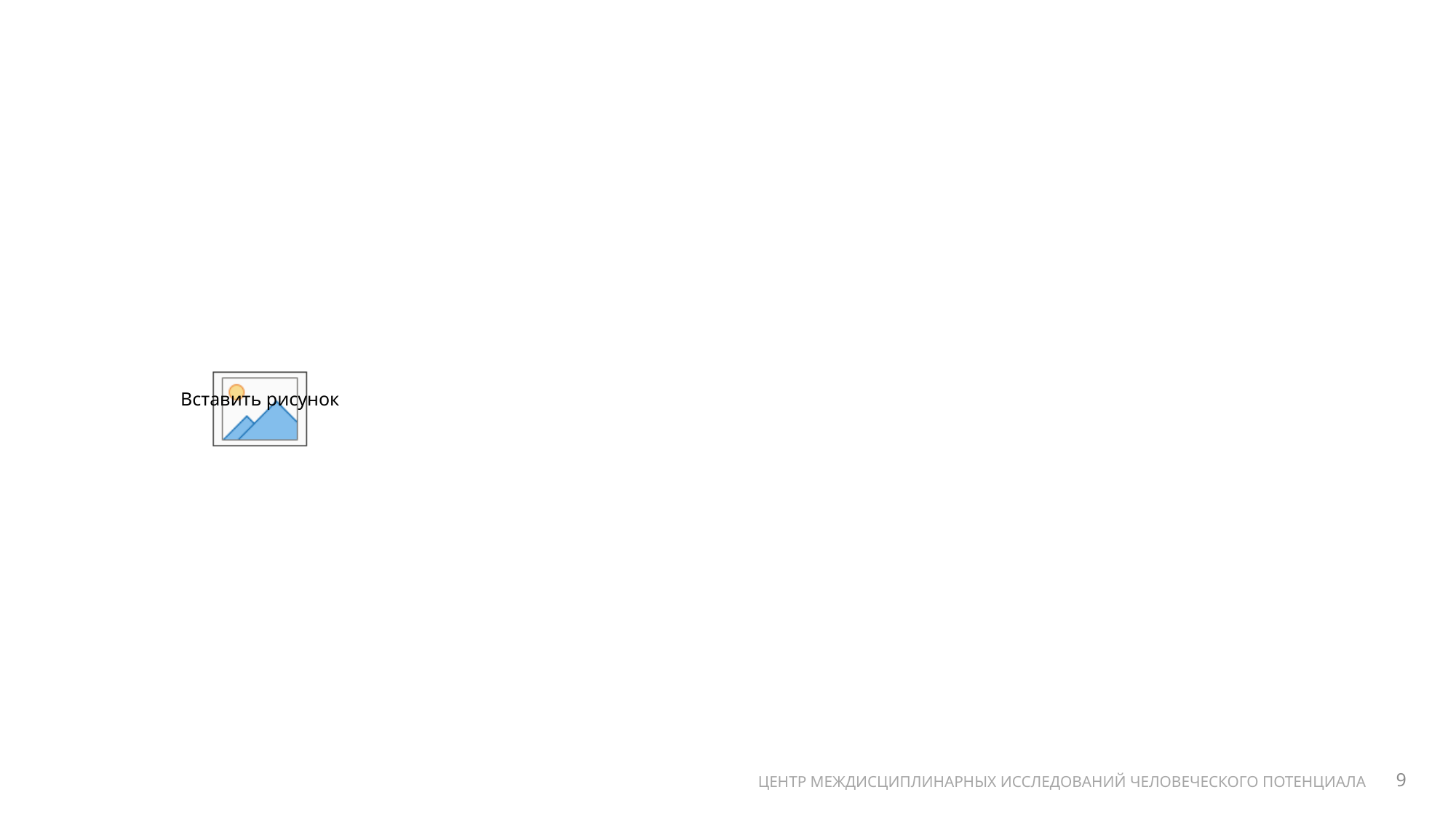

#

9
ЦЕНТР МЕЖДИСЦИПЛИНАРНЫХ ИССЛЕДОВАНИЙ ЧЕЛОВЕЧЕСКОГО ПОТЕНЦИАЛА